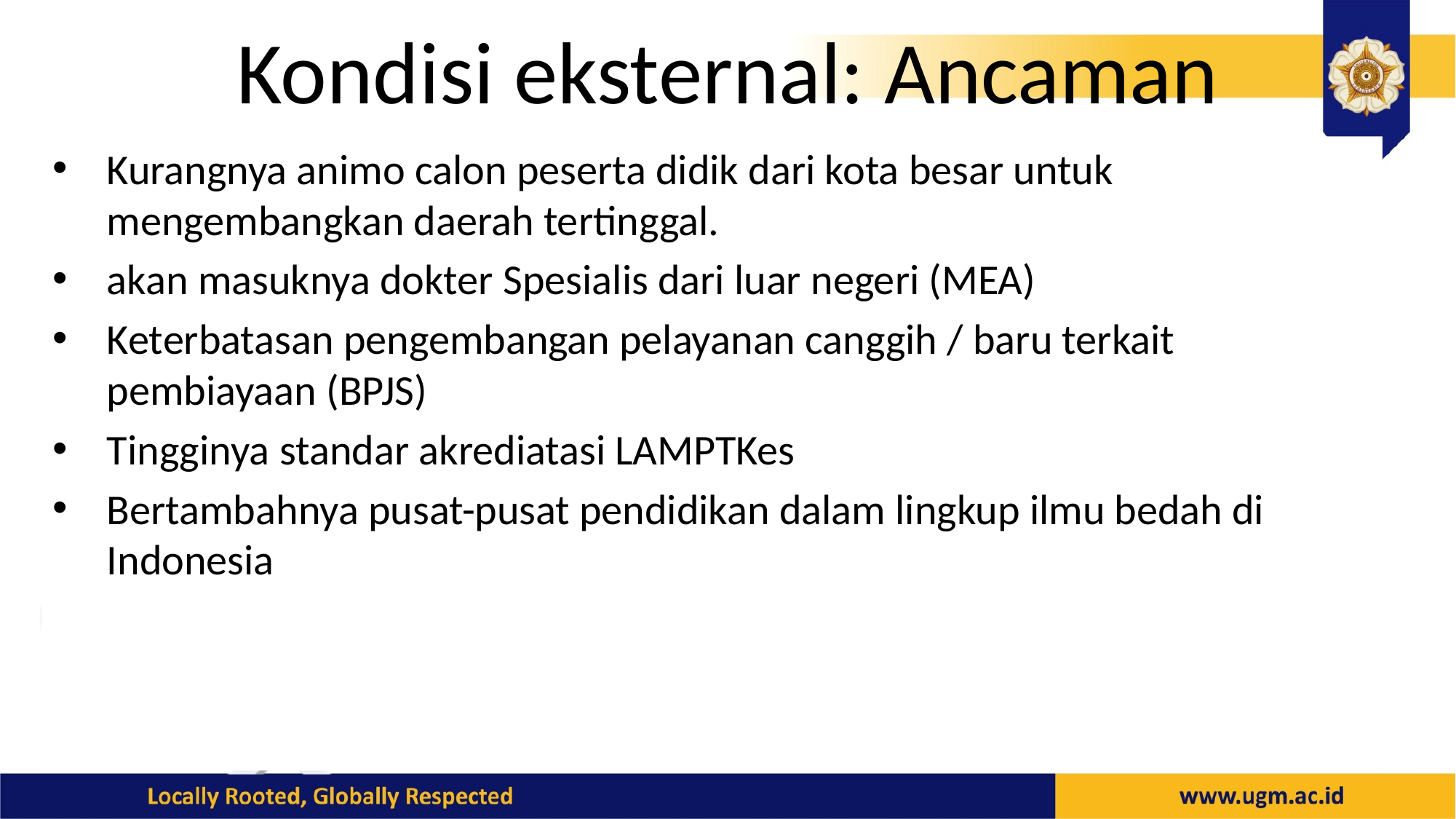

# Kondisi eksternal: Ancaman
Kurangnya animo calon peserta didik dari kota besar untuk mengembangkan daerah tertinggal.
akan masuknya dokter Spesialis dari luar negeri (MEA)
Keterbatasan pengembangan pelayanan canggih / baru terkait pembiayaan (BPJS)
Tingginya standar akrediatasi LAMPTKes
Bertambahnya pusat-pusat pendidikan dalam lingkup ilmu bedah di Indonesia